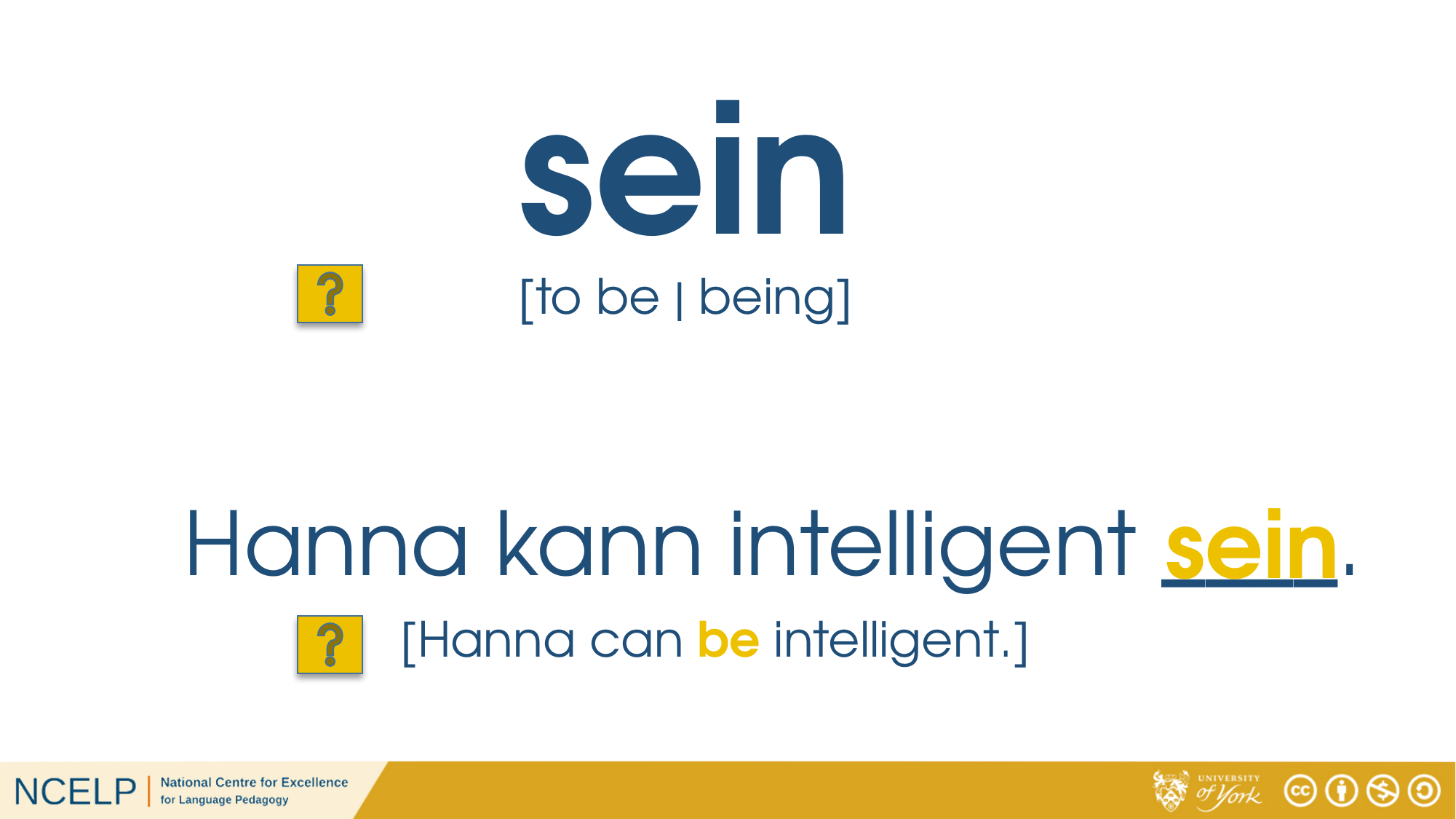

# sein
[to be | being]

sein
Hanna kann intelligent ____.
[Hanna can be intelligent.]